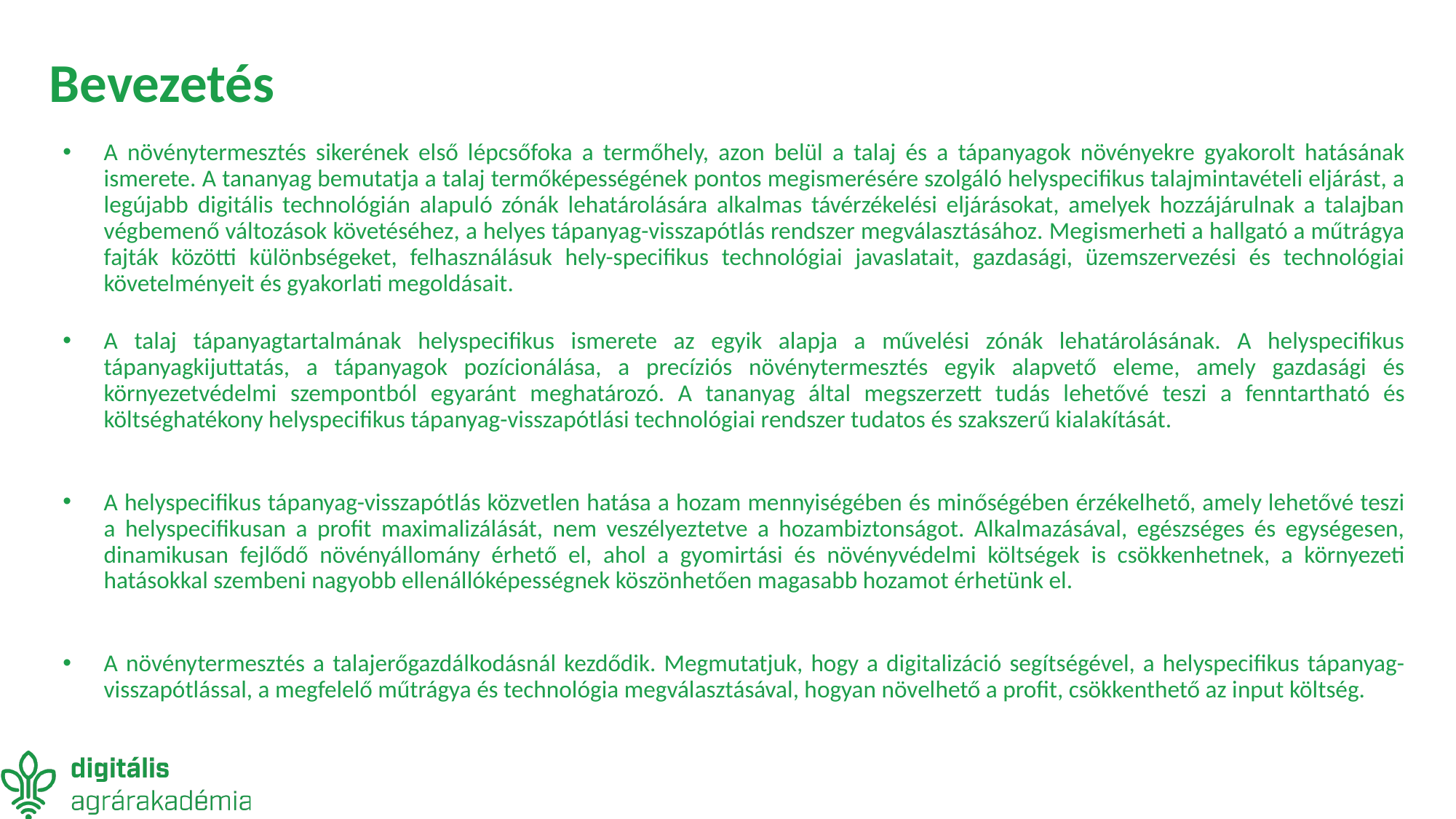

# Bevezetés
A növénytermesztés sikerének első lépcsőfoka a termőhely, azon belül a talaj és a tápanyagok növényekre gyakorolt hatásának ismerete. A tananyag bemutatja a talaj termőképességének pontos megismerésére szolgáló helyspecifikus talajmintavételi eljárást, a legújabb digitális technológián alapuló zónák lehatárolására alkalmas távérzékelési eljárásokat, amelyek hozzájárulnak a talajban végbemenő változások követéséhez, a helyes tápanyag-visszapótlás rendszer megválasztásához. Megismerheti a hallgató a műtrágya fajták közötti különbségeket, felhasználásuk hely-specifikus technológiai javaslatait, gazdasági, üzemszervezési és technológiai követelményeit és gyakorlati megoldásait.

A talaj tápanyagtartalmának helyspecifikus ismerete az egyik alapja a művelési zónák lehatárolásának. A helyspecifikus tápanyagkijuttatás, a tápanyagok pozícionálása, a precíziós növénytermesztés egyik alapvető eleme, amely gazdasági és környezetvédelmi szempontból egyaránt meghatározó. A tananyag által megszerzett tudás lehetővé teszi a fenntartható és költséghatékony helyspecifikus tápanyag-visszapótlási technológiai rendszer tudatos és szakszerű kialakítását.

A helyspecifikus tápanyag-visszapótlás közvetlen hatása a hozam mennyiségében és minőségében érzékelhető, amely lehetővé teszi a helyspecifikusan a profit maximalizálását, nem veszélyeztetve a hozambiztonságot. Alkalmazásával, egészséges és egységesen, dinamikusan fejlődő növényállomány érhető el, ahol a gyomirtási és növényvédelmi költségek is csökkenhetnek, a környezeti hatásokkal szembeni nagyobb ellenállóképességnek köszönhetően magasabb hozamot érhetünk el.

A növénytermesztés a talajerőgazdálkodásnál kezdődik. Megmutatjuk, hogy a digitalizáció segítségével, a helyspecifikus tápanyag-visszapótlással, a megfelelő műtrágya és technológia megválasztásával, hogyan növelhető a profit, csökkenthető az input költség.